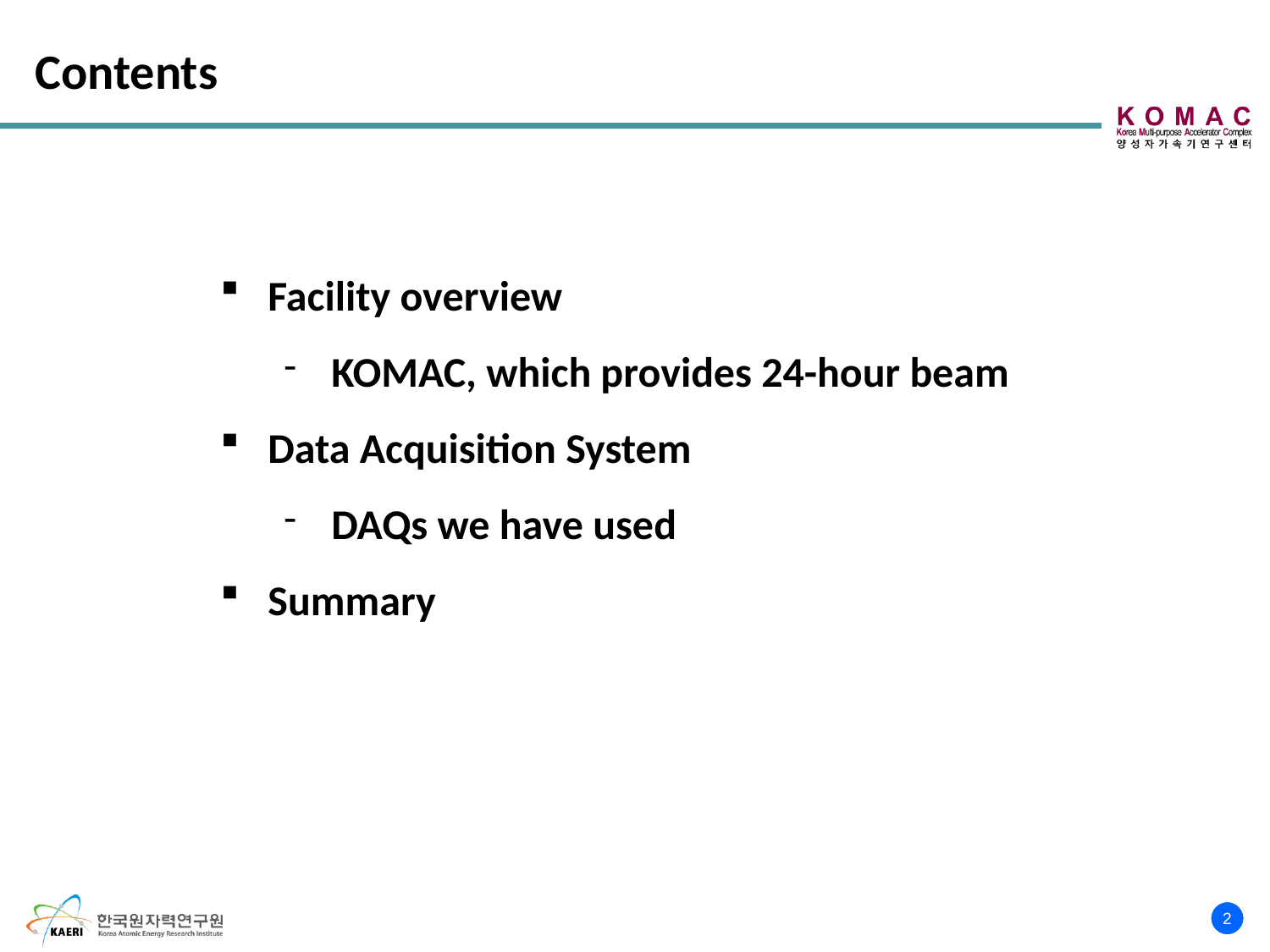

Contents
Facility overview
KOMAC, which provides 24-hour beam
Data Acquisition System
DAQs we have used
Summary